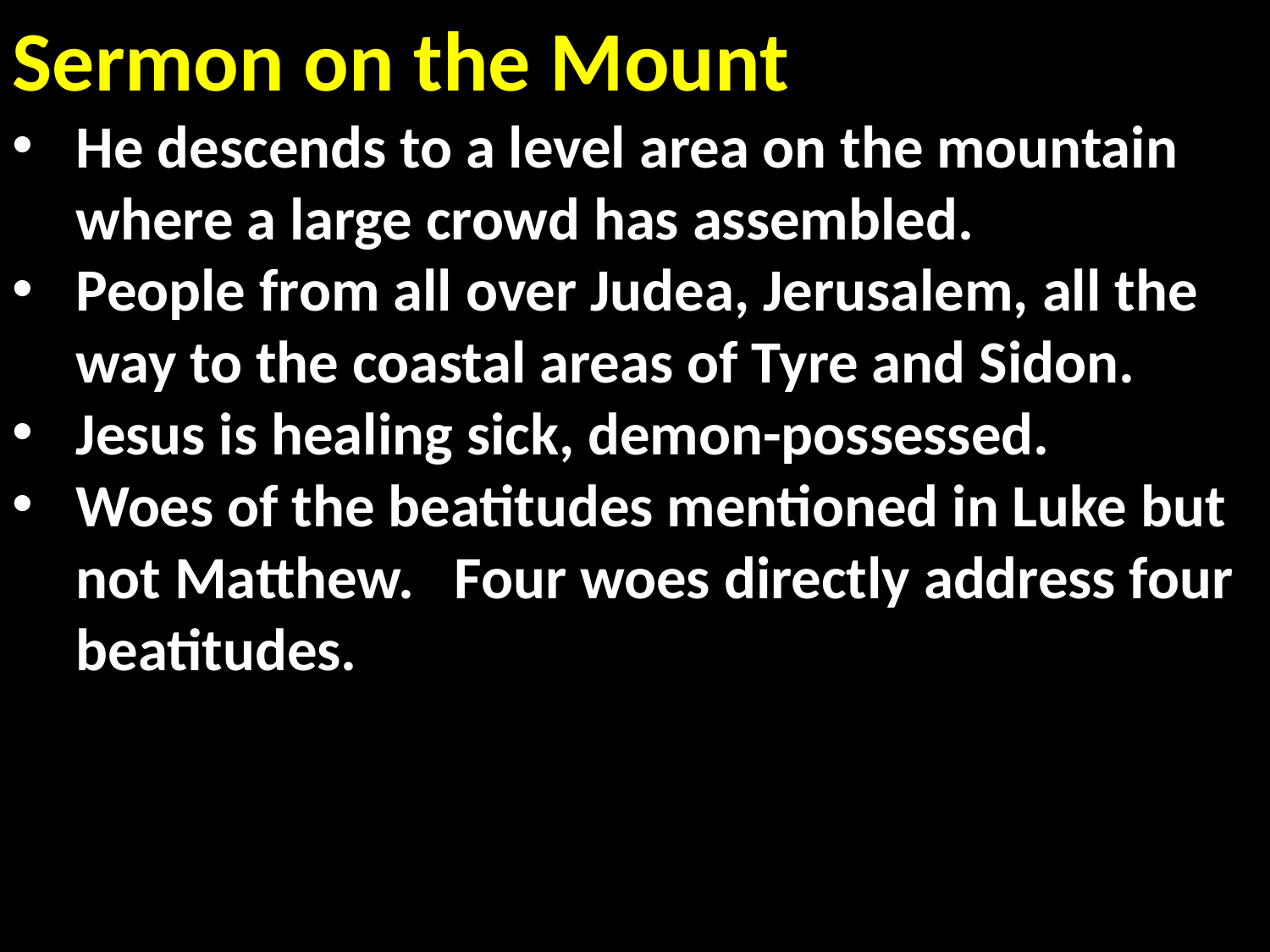

Sermon on the Mount
He descends to a level area on the mountain where a large crowd has assembled.
People from all over Judea, Jerusalem, all the way to the coastal areas of Tyre and Sidon.
Jesus is healing sick, demon-possessed.
Woes of the beatitudes mentioned in Luke but not Matthew.   Four woes directly address four beatitudes.